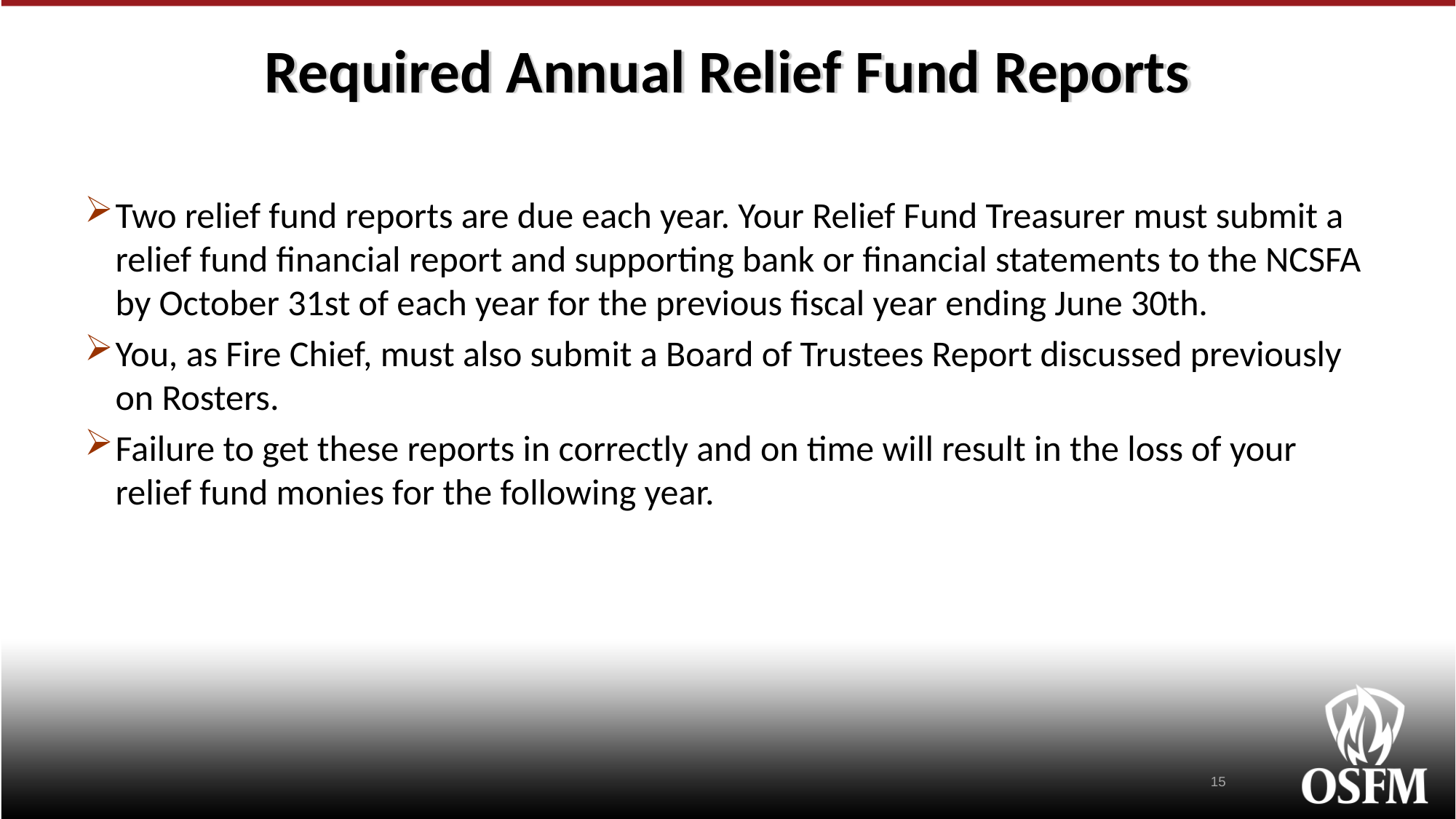

# Required Annual Relief Fund Reports
Two relief fund reports are due each year. Your Relief Fund Treasurer must submit a relief fund financial report and supporting bank or financial statements to the NCSFA by October 31st of each year for the previous fiscal year ending June 30th.
You, as Fire Chief, must also submit a Board of Trustees Report discussed previously on Rosters.
Failure to get these reports in correctly and on time will result in the loss of your relief fund monies for the following year.

15